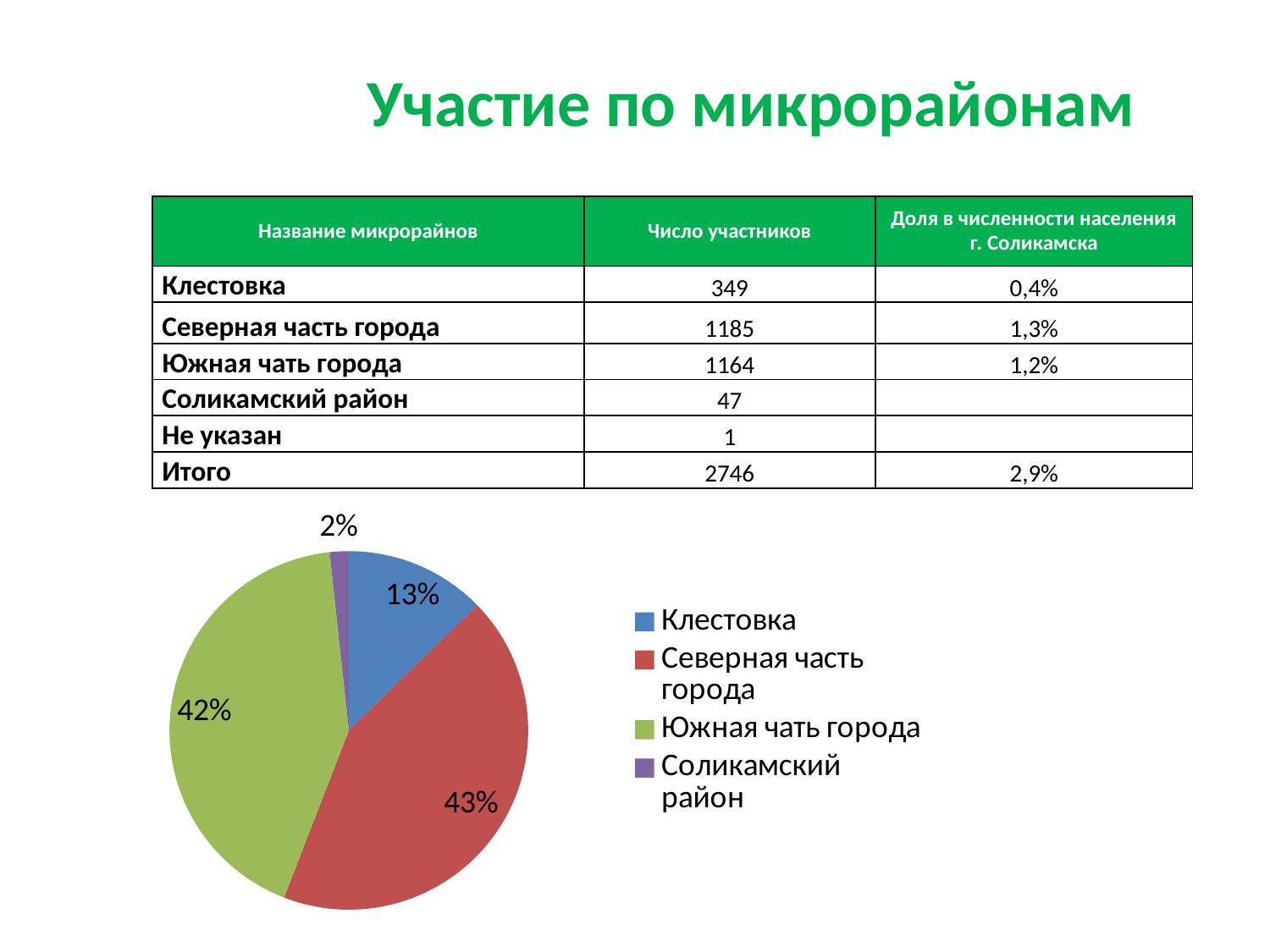

# Участие по микрорайонам
| Название микрорайнов | Число участников | Доля в численности населения г. Соликамска |
| --- | --- | --- |
| Клестовка | 349 | 0,4% |
| Северная часть города | 1185 | 1,3% |
| Южная чать города | 1164 | 1,2% |
| Соликамский район | 47 |  |
| Не указан | 1 |  |
| Итого | 2746 | 2,9% |

### Chart

| Category | Число участников |
|---|---|
| Клестовка | 349.0 |
| Северная часть города | 1185.0 |
| Южная чать города | 1164.0 |
| Соликамский район | 47.0 |